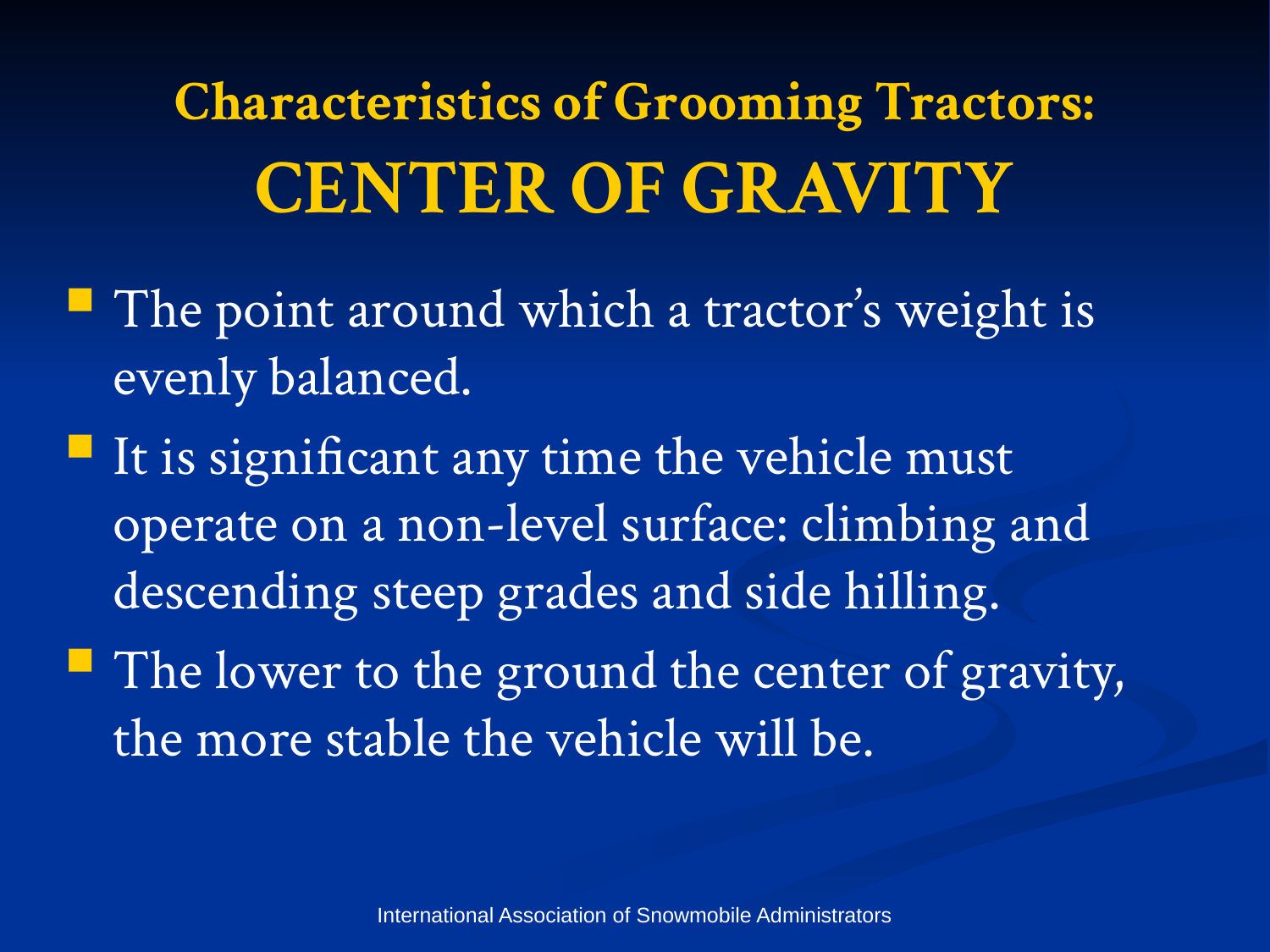

# Characteristics of Grooming Tractors: CENTER OF GRAVITY
The point around which a tractor’s weight is evenly balanced.
It is significant any time the vehicle must operate on a non-level surface: climbing and descending steep grades and side hilling.
The lower to the ground the center of gravity, the more stable the vehicle will be.
International Association of Snowmobile Administrators